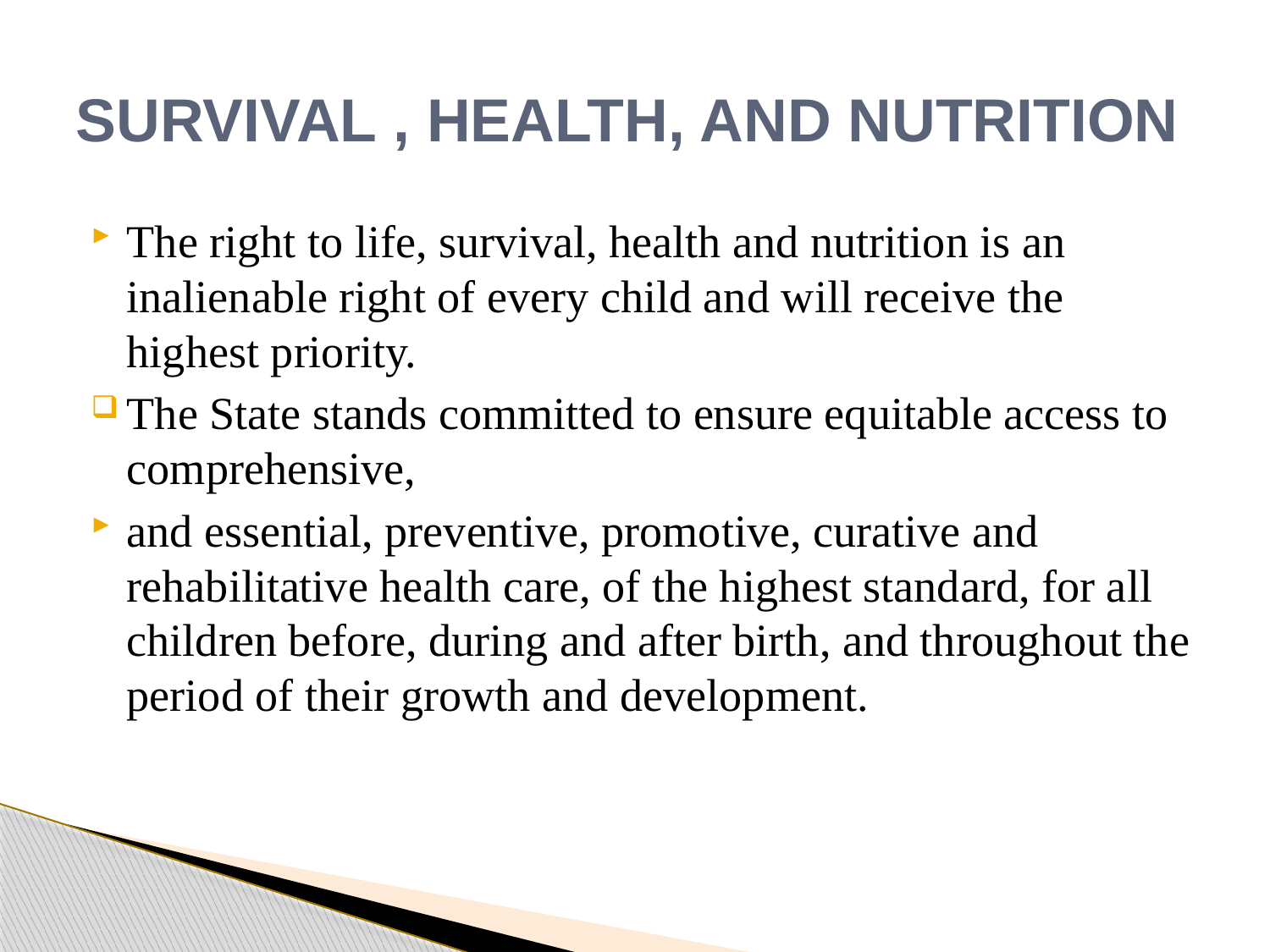

# SURVIVAL , HEALTH, AND NUTRITION
The right to life, survival, health and nutrition is an inalienable right of every child and will receive the highest priority.
The State stands committed to ensure equitable access to comprehensive,
and essential, preventive, promotive, curative and rehabilitative health care, of the highest standard, for all children before, during and after birth, and throughout the period of their growth and development.